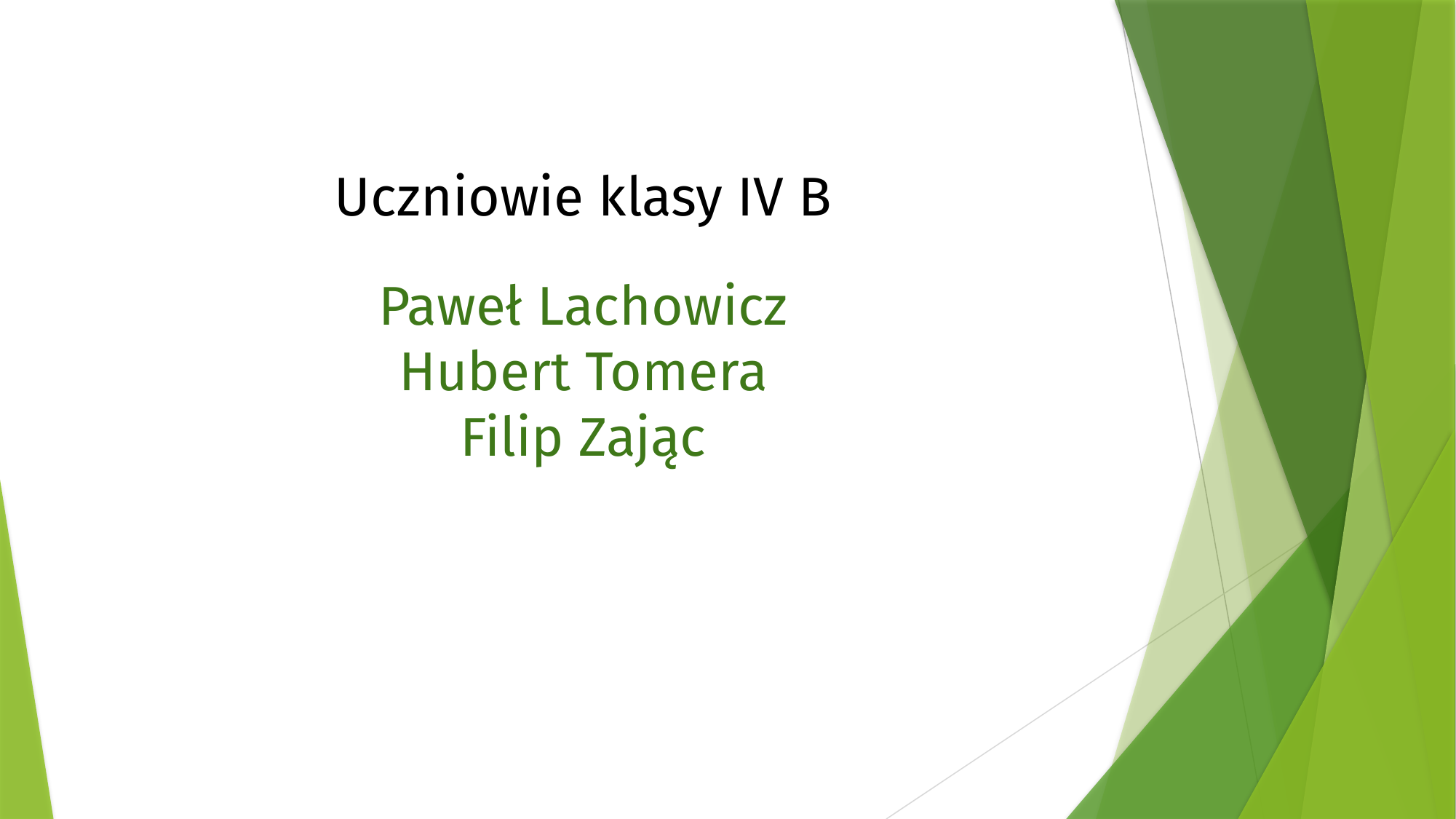

# Uczniowie klasy IV B Paweł Lachowicz Hubert Tomera Filip Zając